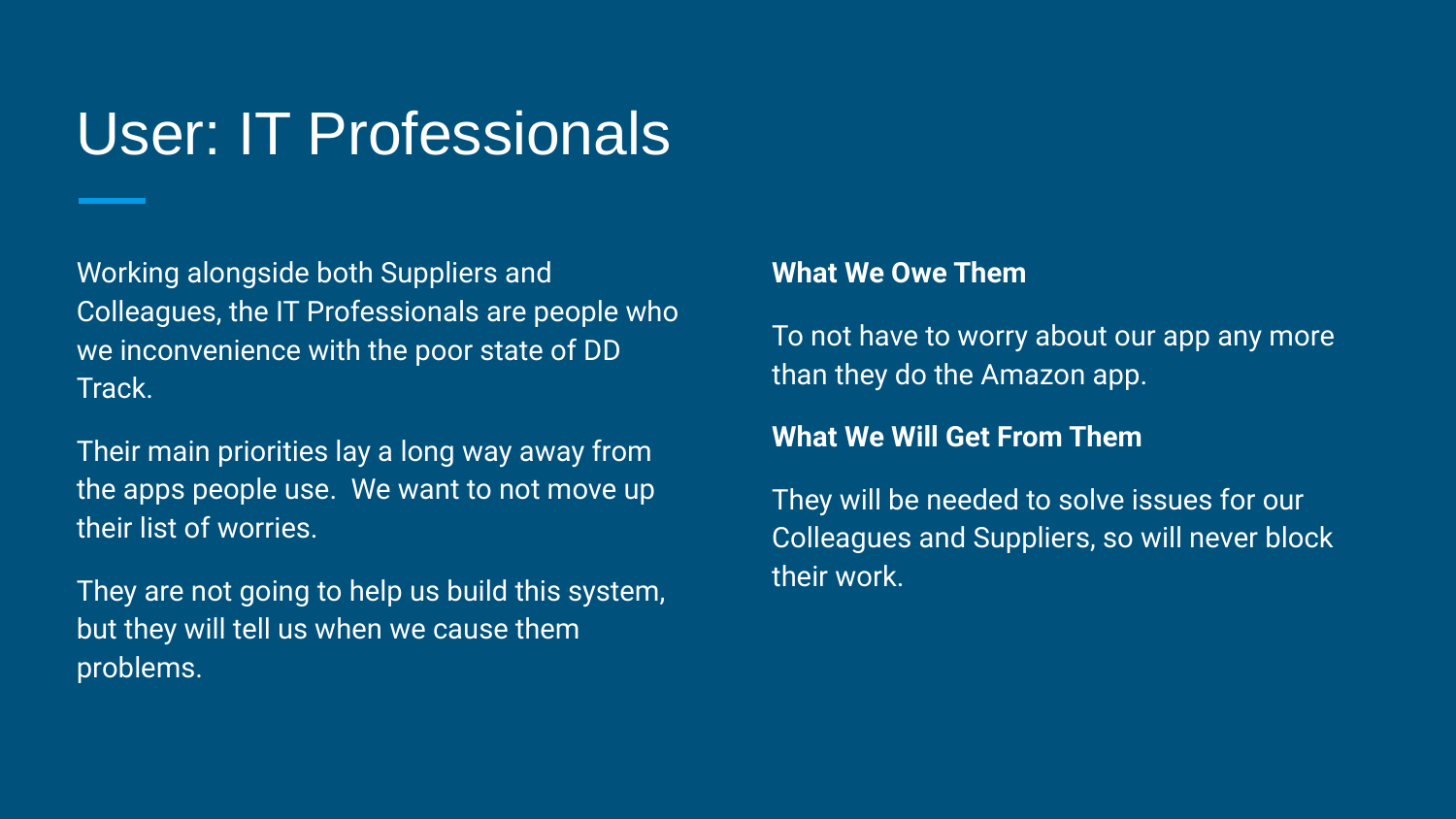

# User: IT Professionals
Working alongside both Suppliers and Colleagues, the IT Professionals are people who we inconvenience with the poor state of DD Track.
Their main priorities lay a long way away from the apps people use.  We want to not move up their list of worries.
They are not going to help us build this system, but they will tell us when we cause them problems.
What We Owe Them
To not have to worry about our app any more than they do the Amazon app.
What We Will Get From Them
They will be needed to solve issues for our Colleagues and Suppliers, so will never block their work.